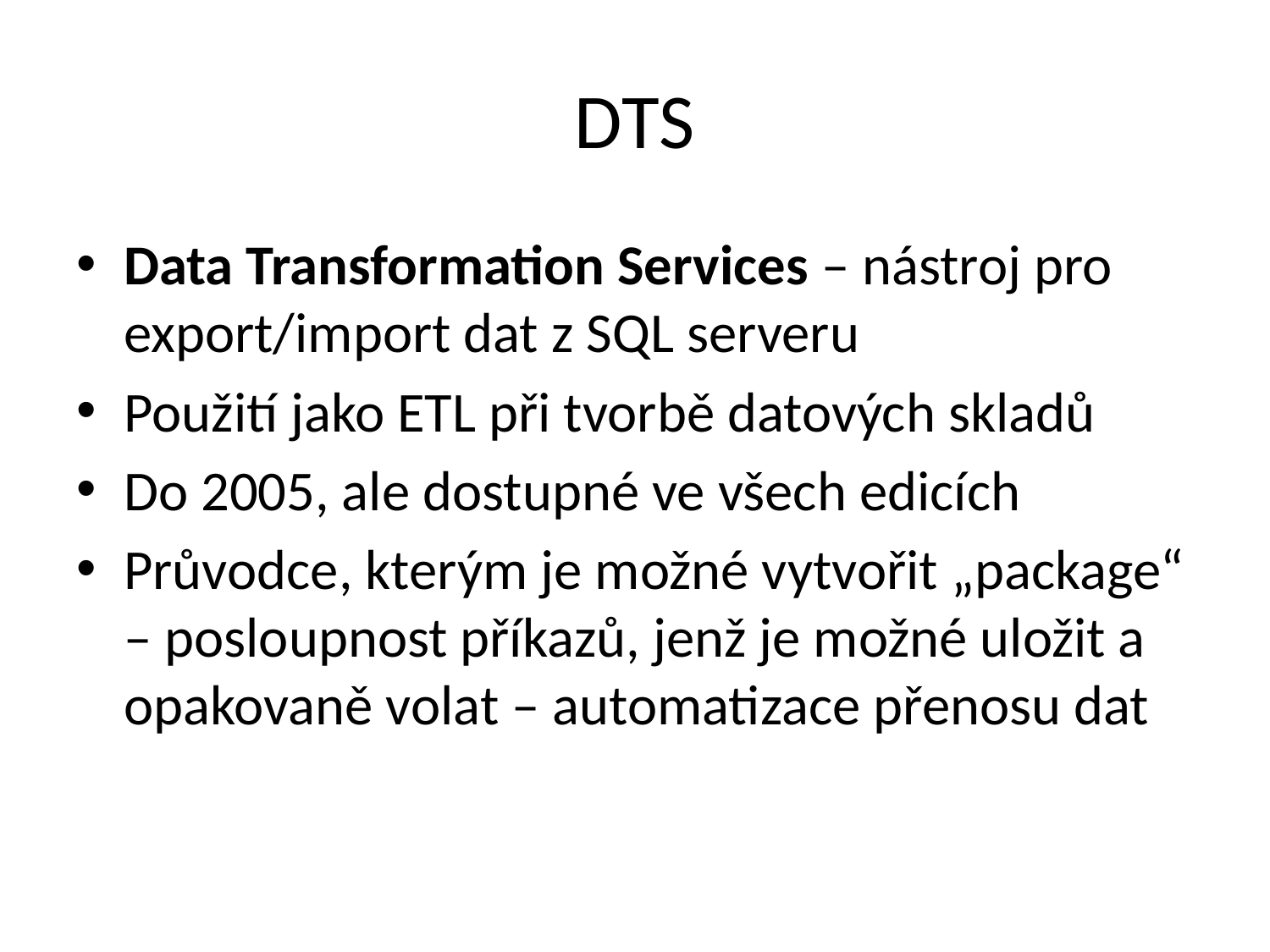

# DTS
Data Transformation Services – nástroj pro export/import dat z SQL serveru
Použití jako ETL při tvorbě datových skladů
Do 2005, ale dostupné ve všech edicích
Průvodce, kterým je možné vytvořit „package“ – posloupnost příkazů, jenž je možné uložit a opakovaně volat – automatizace přenosu dat